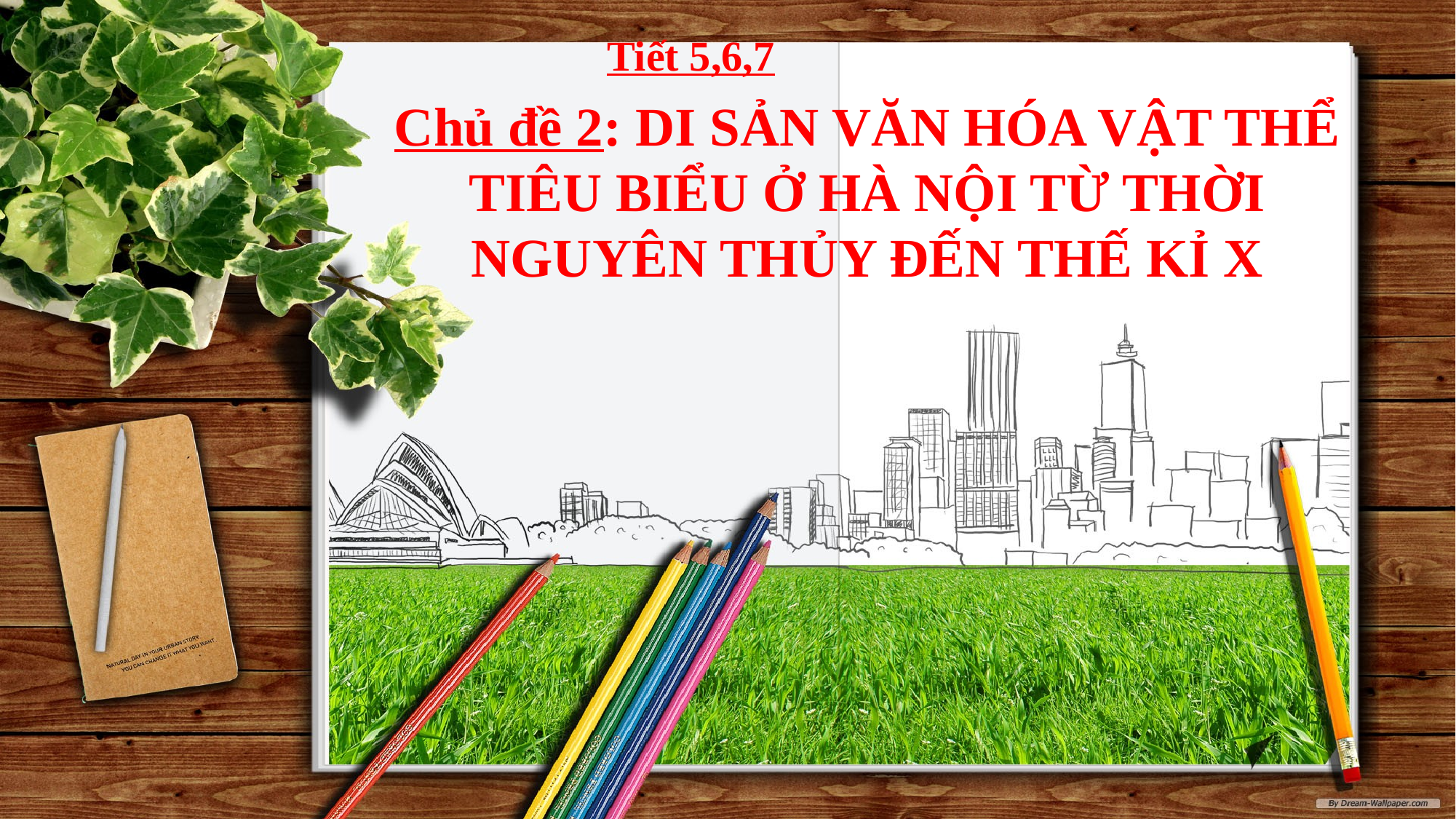

Tiết 5,6,7
Chủ đề 2: DI SẢN VĂN HÓA VẬT THỂ TIÊU BIỂU Ở HÀ NỘI TỪ THỜI NGUYÊN THỦY ĐẾN THẾ KỈ X